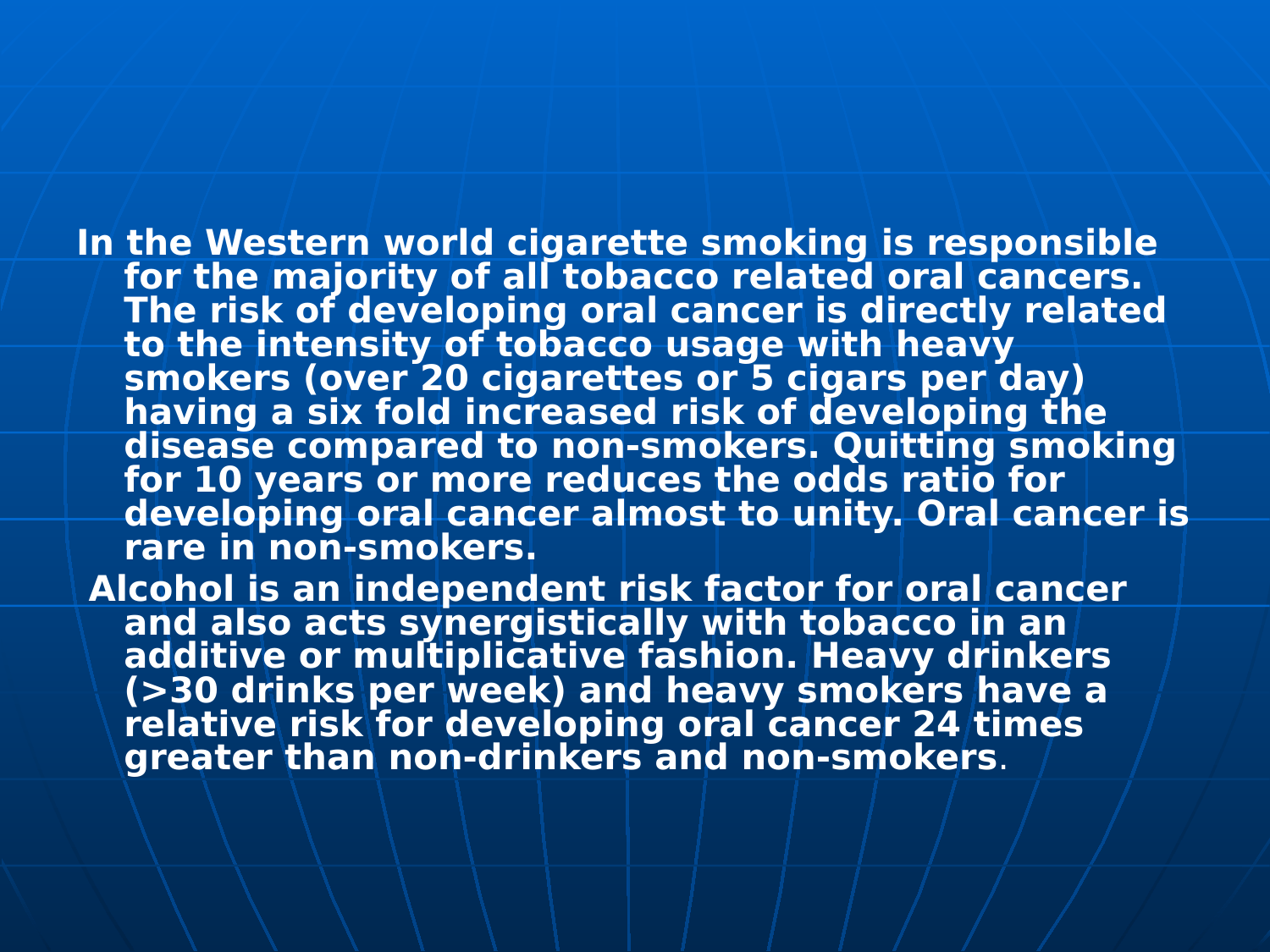

#
In the Western world cigarette smoking is responsible for the majority of all tobacco related oral cancers. The risk of developing oral cancer is directly related to the intensity of tobacco usage with heavy smokers (over 20 cigarettes or 5 cigars per day) having a six fold increased risk of developing the disease compared to non-smokers. Quitting smoking for 10 years or more reduces the odds ratio for developing oral cancer almost to unity. Oral cancer is rare in non-smokers.
 Alcohol is an independent risk factor for oral cancer and also acts synergistically with tobacco in an additive or multiplicative fashion. Heavy drinkers (>30 drinks per week) and heavy smokers have a relative risk for developing oral cancer 24 times greater than non-drinkers and non-smokers.